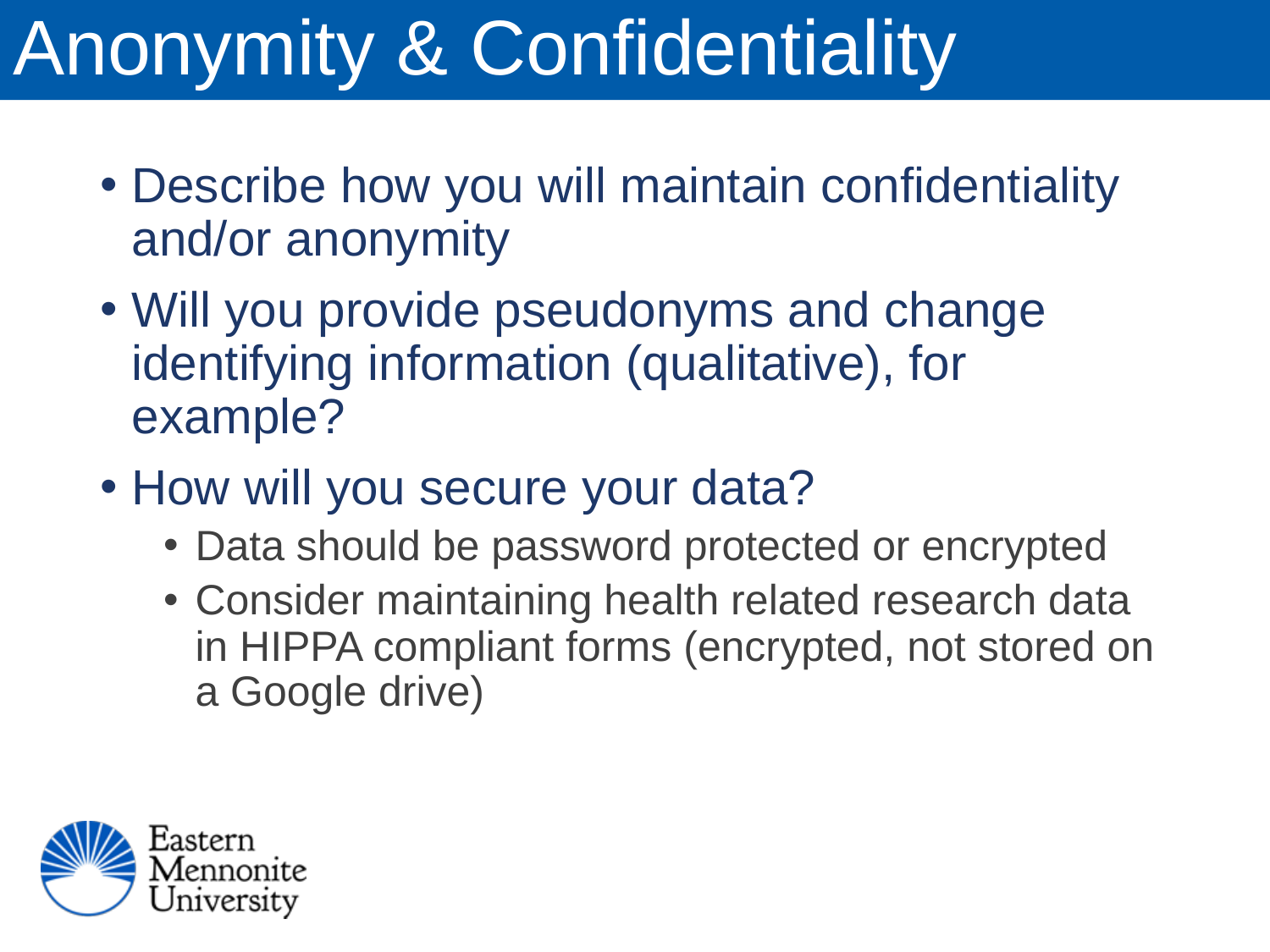

# Anonymity & Confidentiality
Describe how you will maintain confidentiality and/or anonymity
Will you provide pseudonyms and change identifying information (qualitative), for example?
How will you secure your data?
Data should be password protected or encrypted
Consider maintaining health related research data in HIPPA compliant forms (encrypted, not stored on a Google drive)